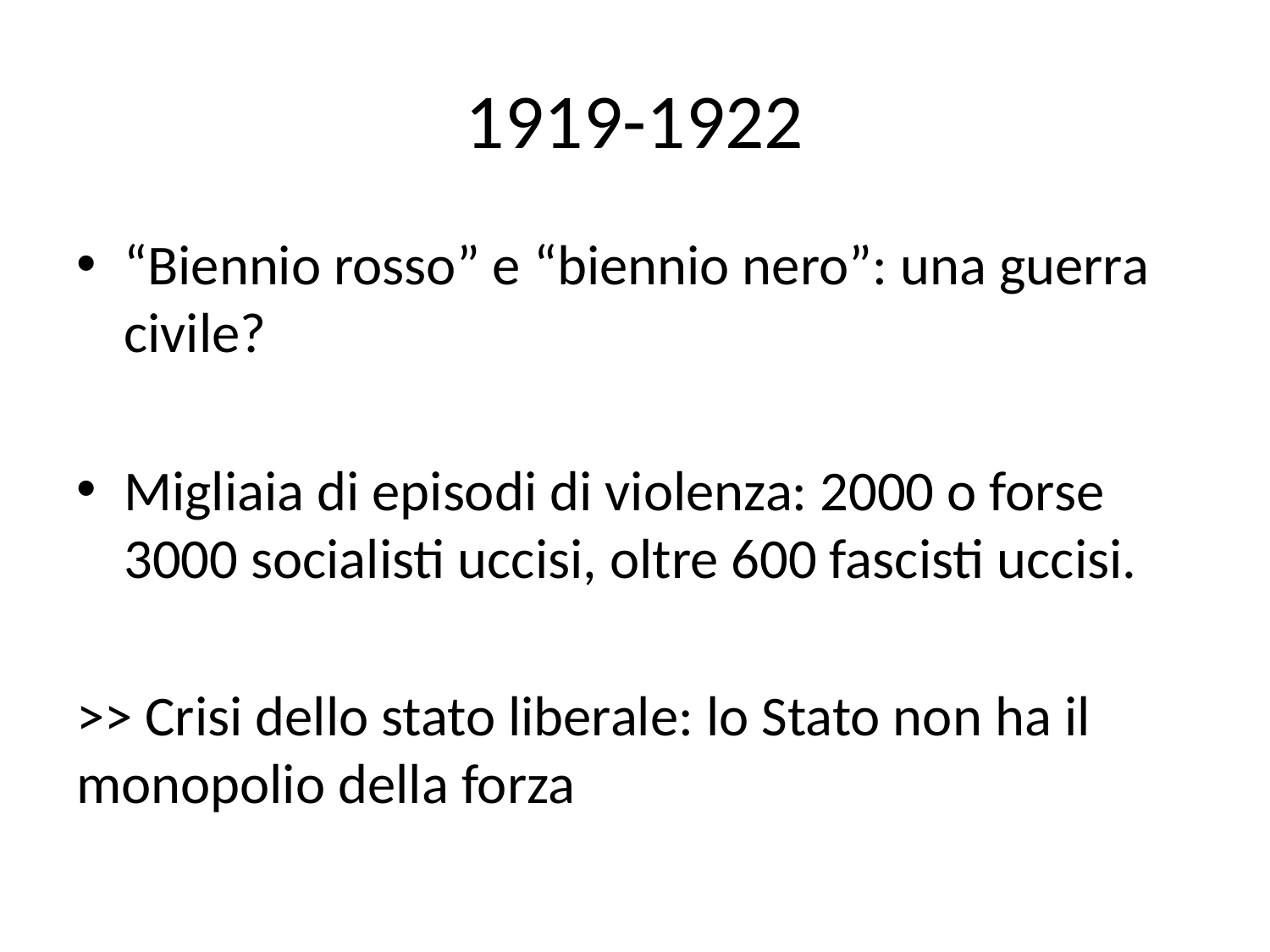

# 1919-1922
“Biennio rosso” e “biennio nero”: una guerra civile?

Migliaia di episodi di violenza: 2000 o forse 3000 socialisti uccisi, oltre 600 fascisti uccisi.

>> Crisi dello stato liberale: lo Stato non ha il monopolio della forza